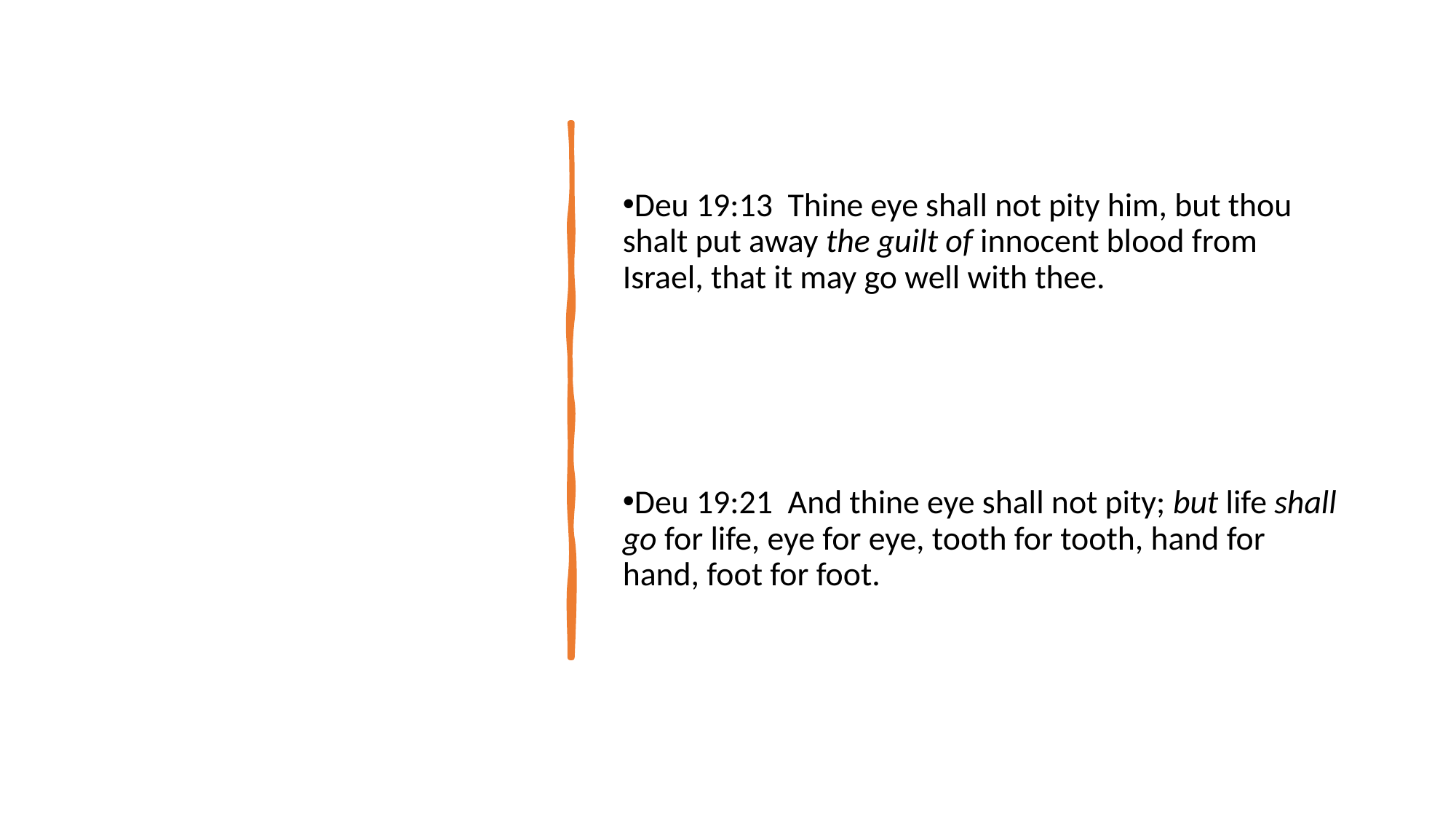

Deu 19:13  Thine eye shall not pity him, but thou shalt put away the guilt of innocent blood from Israel, that it may go well with thee.

Deu 19:21  And thine eye shall not pity; but life shall go for life, eye for eye, tooth for tooth, hand for hand, foot for foot.